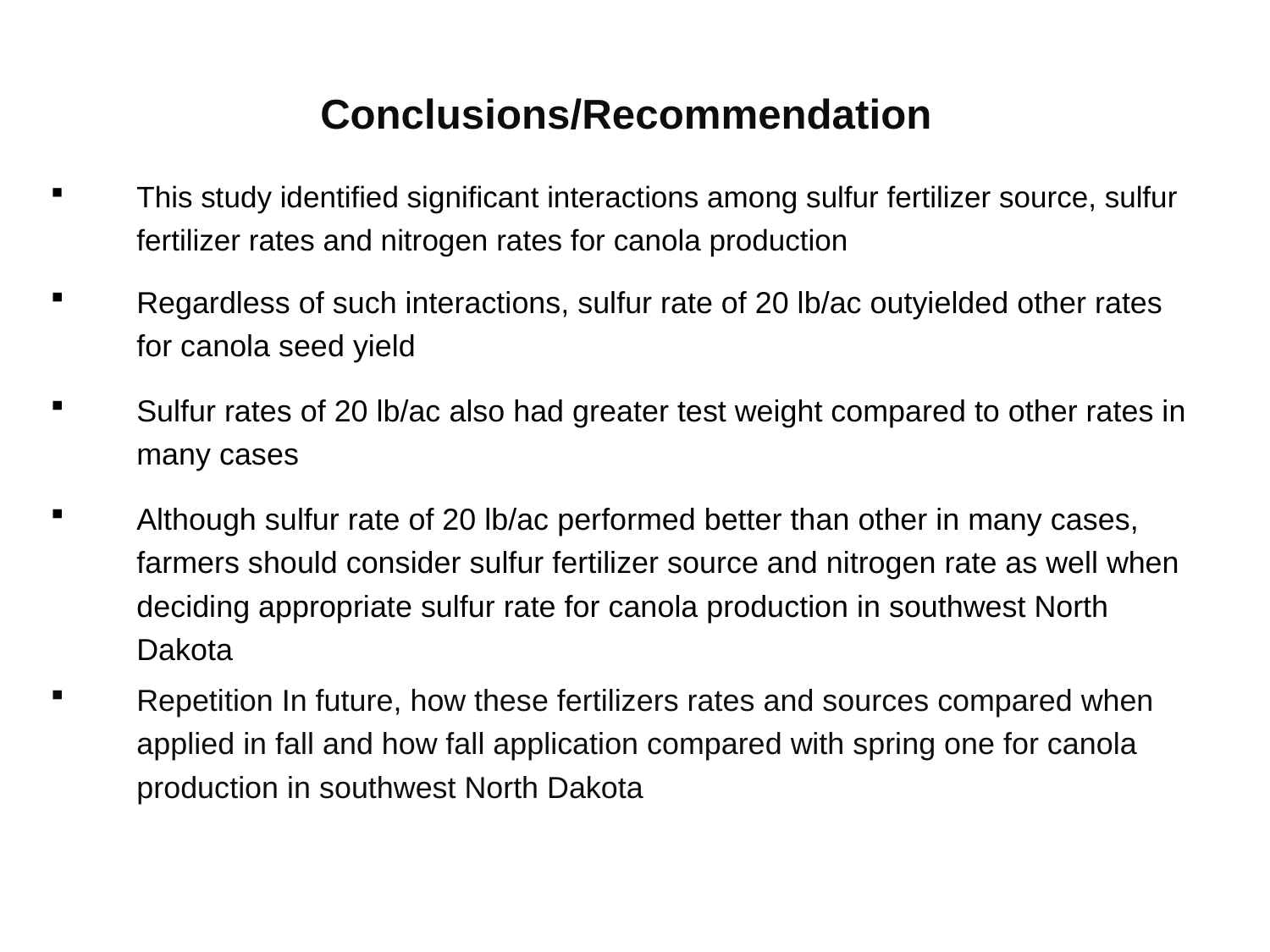

Conclusions/Recommendation

This study identified significant interactions among sulfur fertilizer source, sulfur fertilizer rates and nitrogen rates for canola production

Regardless of such interactions, sulfur rate of 20 lb/ac outyielded other rates for canola seed yield

Sulfur rates of 20 lb/ac also had greater test weight compared to other rates in many cases

Although sulfur rate of 20 lb/ac performed better than other in many cases, farmers should consider sulfur fertilizer source and nitrogen rate as well when deciding appropriate sulfur rate for canola production in southwest North Dakota
Repetition In future, how these fertilizers rates and sources compared when applied in fall and how fall application compared with spring one for canola production in southwest North Dakota